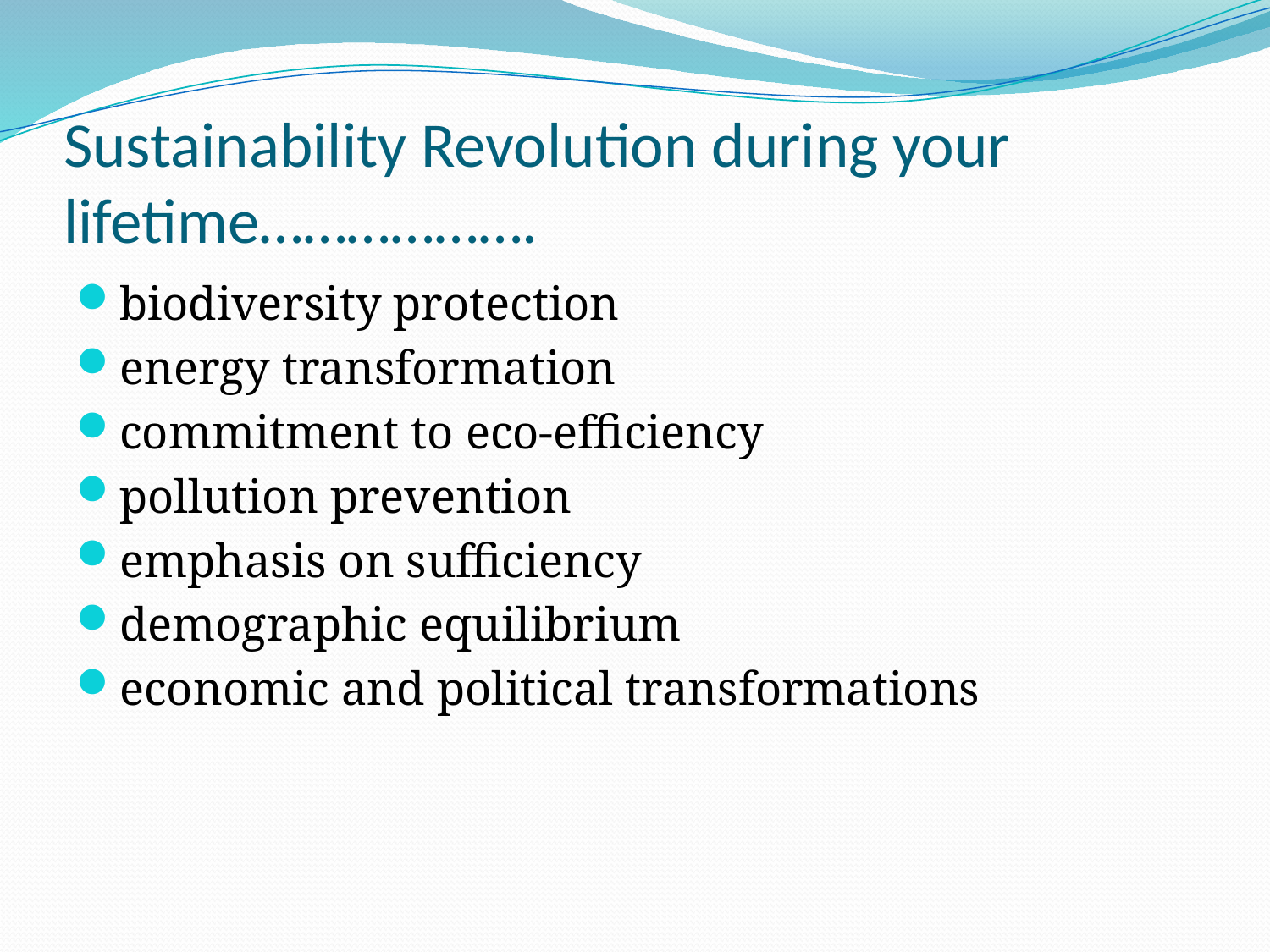

# Sustainability Revolution during your lifetime……………….
biodiversity protection
energy transformation
commitment to eco-efficiency
pollution prevention
emphasis on sufficiency
demographic equilibrium
economic and political transformations